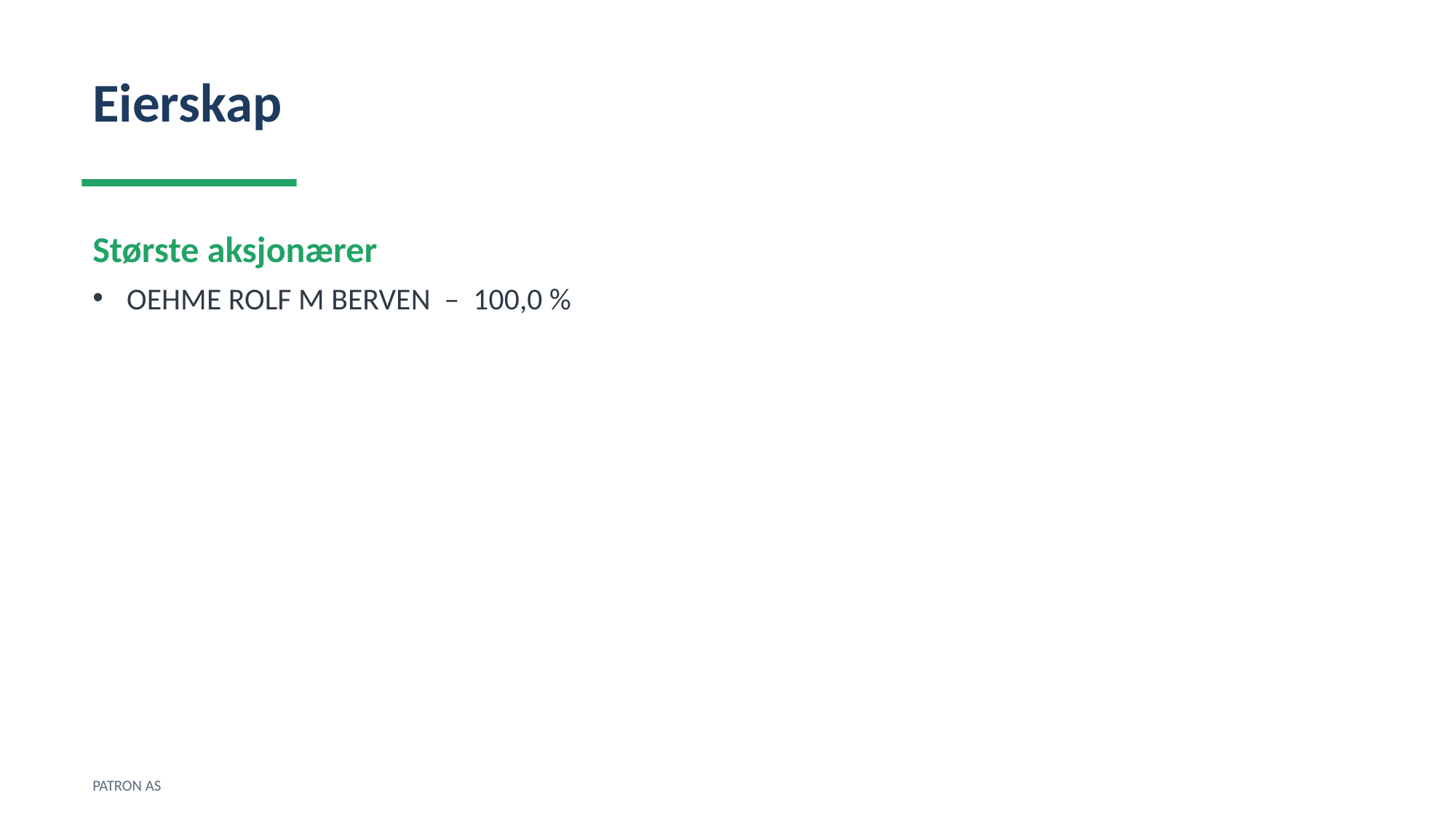

Eierskap

Største aksjonærer
OEHME ROLF M BERVEN  –  100,0 %
PATRON AS